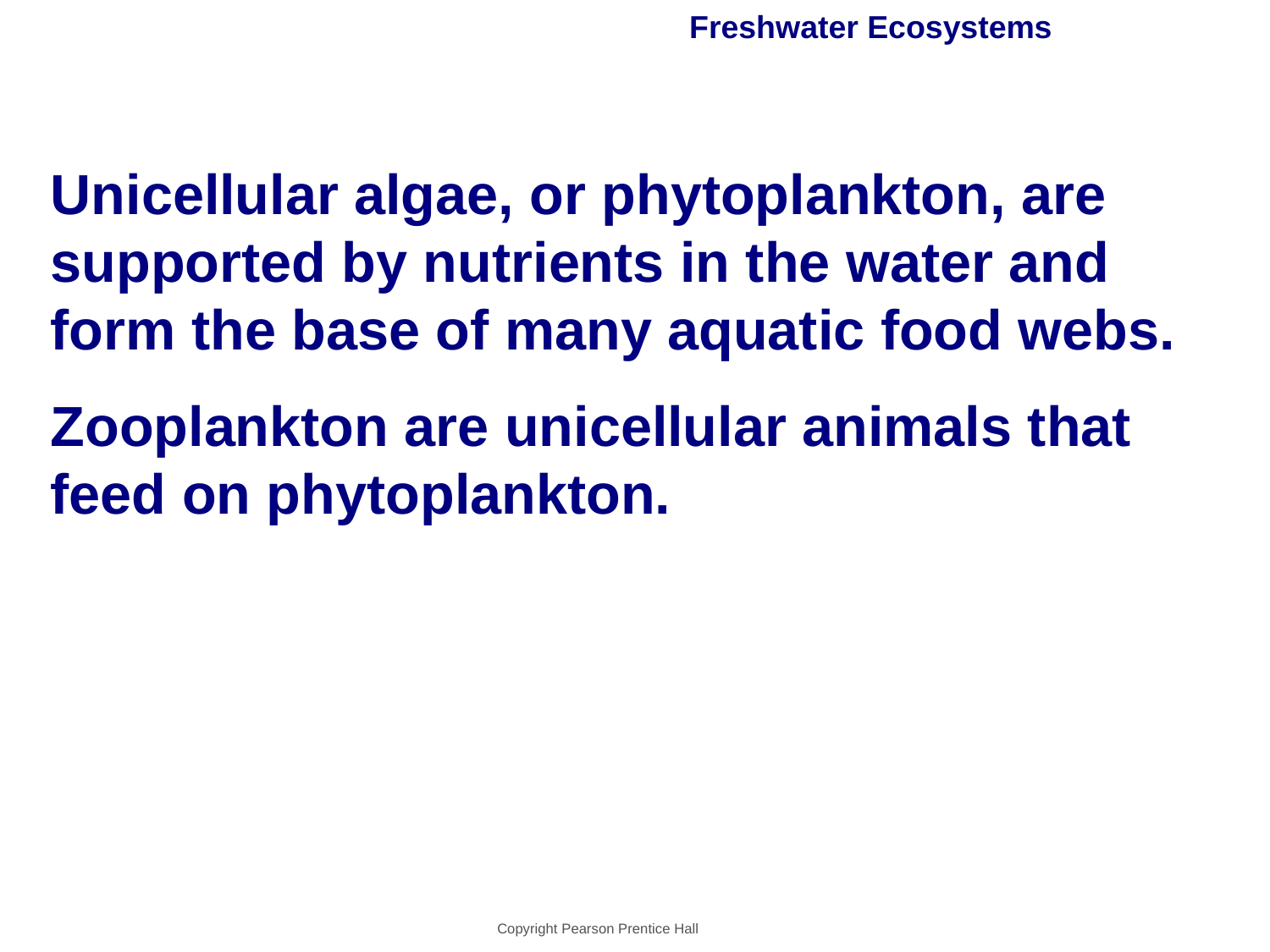

# Freshwater Ecosystems
Unicellular algae, or phytoplankton, are supported by nutrients in the water and form the base of many aquatic food webs.
Zooplankton are unicellular animals that feed on phytoplankton.
Copyright Pearson Prentice Hall